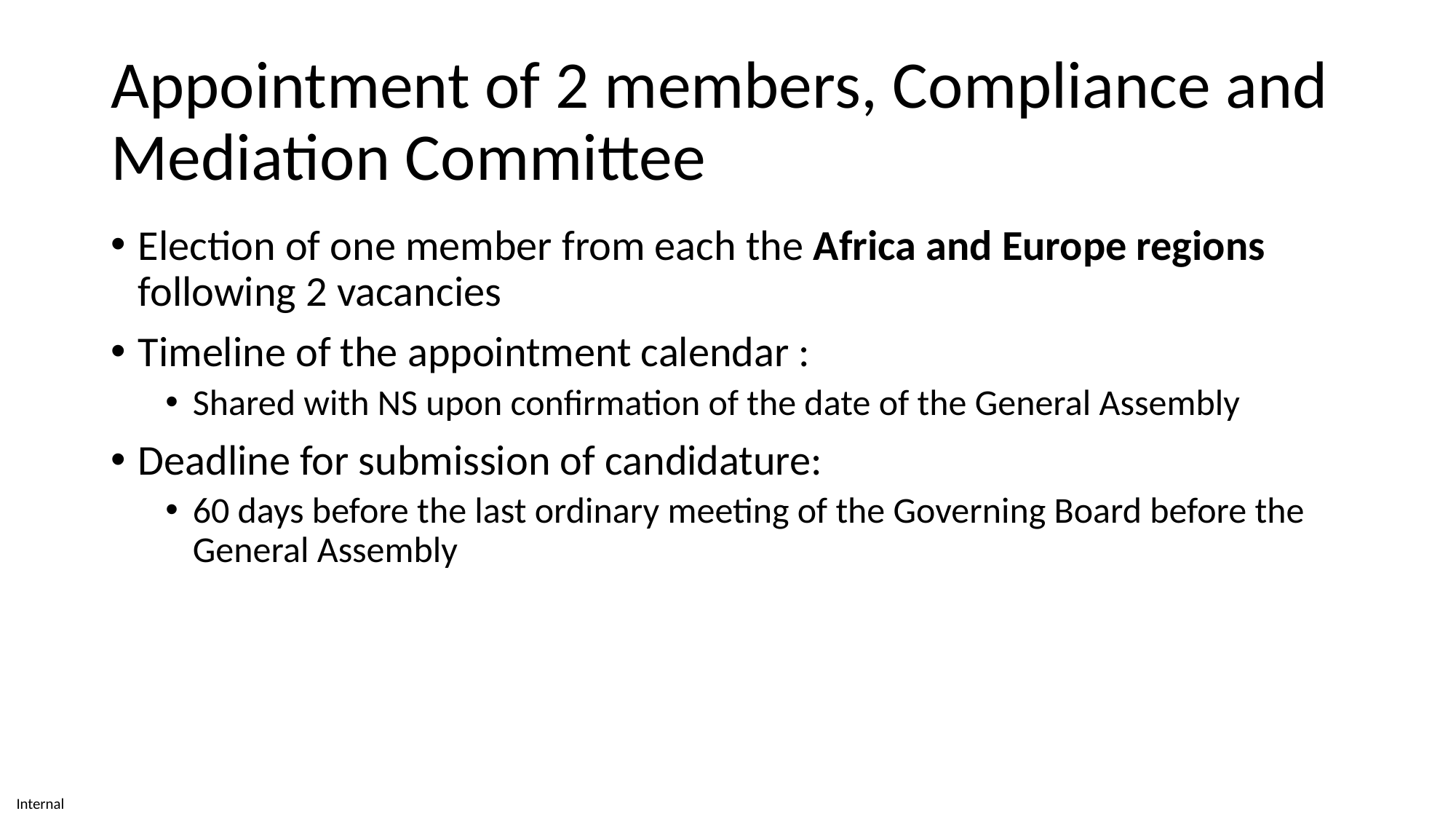

# Appointment of 2 members, Compliance and Mediation Committee
Election of one member from each the Africa and Europe regions following 2 vacancies
Timeline of the appointment calendar :
Shared with NS upon confirmation of the date of the General Assembly
Deadline for submission of candidature:
60 days before the last ordinary meeting of the Governing Board before the General Assembly